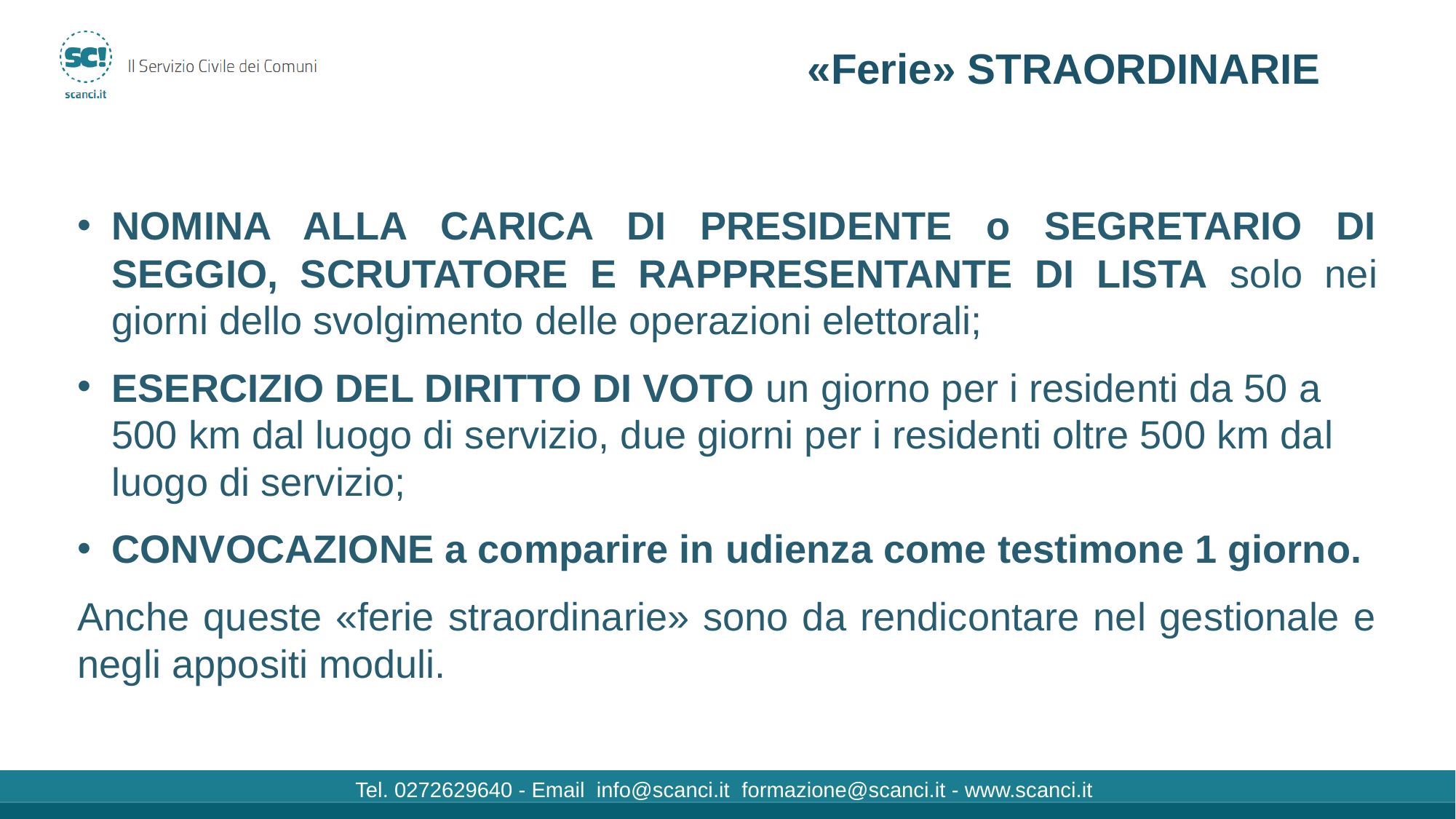

# «Ferie» STRAORDINARIE
NOMINA ALLA CARICA DI PRESIDENTE o SEGRETARIO DI SEGGIO, SCRUTATORE E RAPPRESENTANTE DI LISTA solo nei giorni dello svolgimento delle operazioni elettorali;
ESERCIZIO DEL DIRITTO DI VOTO un giorno per i residenti da 50 a 500 km dal luogo di servizio, due giorni per i residenti oltre 500 km dal luogo di servizio;
CONVOCAZIONE a comparire in udienza come testimone 1 giorno.
Anche queste «ferie straordinarie» sono da rendicontare nel gestionale e negli appositi moduli.